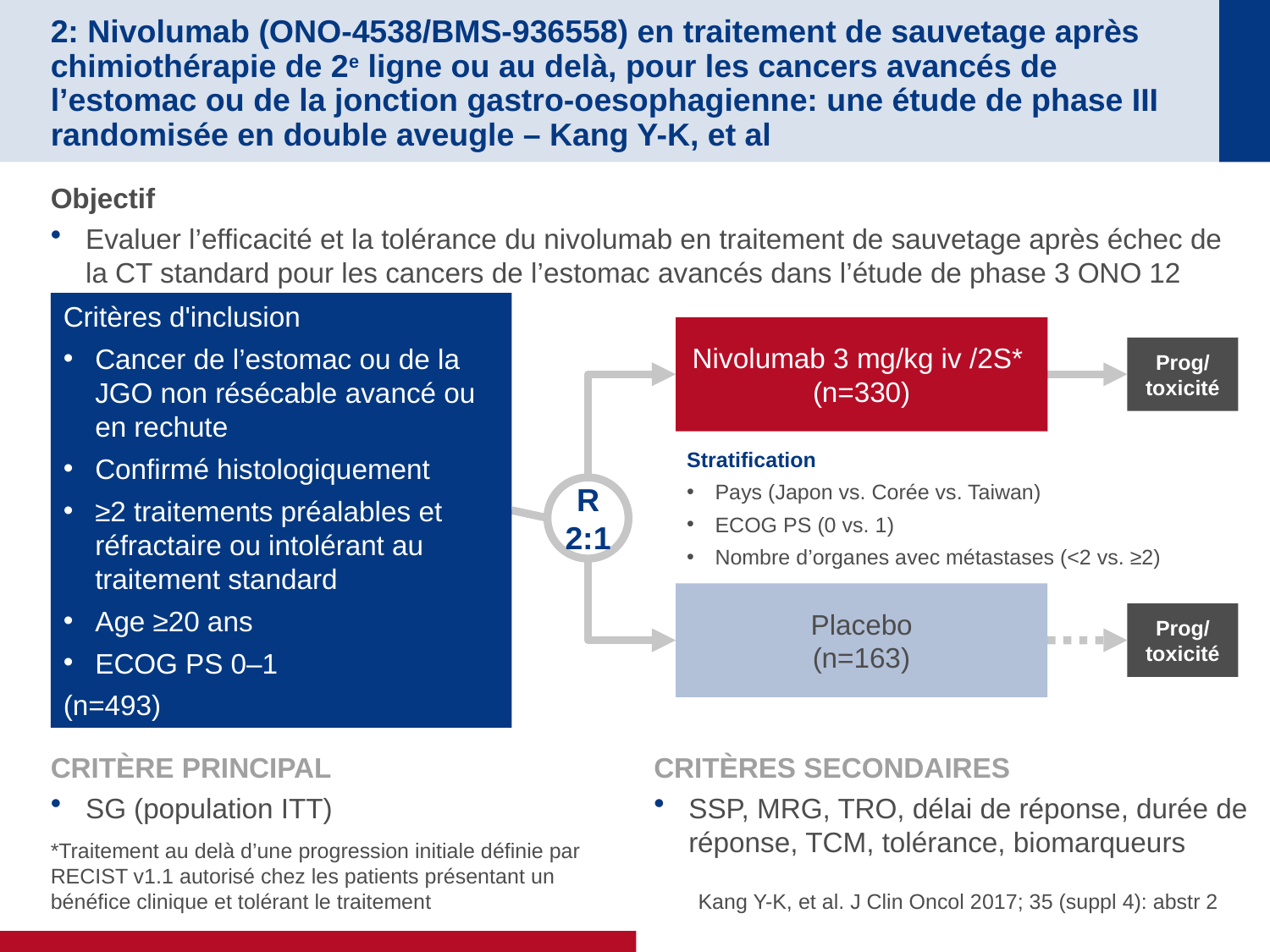

# 2: Nivolumab (ONO-4538/BMS-936558) en traitement de sauvetage après chimiothérapie de 2e ligne ou au delà, pour les cancers avancés de l’estomac ou de la jonction gastro-oesophagienne: une étude de phase III randomisée en double aveugle – Kang Y-K, et al
Objectif
Evaluer l’efficacité et la tolérance du nivolumab en traitement de sauvetage après échec de la CT standard pour les cancers de l’estomac avancés dans l’étude de phase 3 ONO 12
Critères d'inclusion
Cancer de l’estomac ou de la JGO non résécable avancé ou en rechute
Confirmé histologiquement
≥2 traitements préalables et réfractaire ou intolérant au traitement standard
Age ≥20 ans
ECOG PS 0–1
(n=493)
Nivolumab 3 mg/kg iv /2S*
(n=330)
Prog/ toxicité
Stratification
Pays (Japon vs. Corée vs. Taiwan)
ECOG PS (0 vs. 1)
Nombre d’organes avec métastases (<2 vs. ≥2)
R
2:1
Placebo
(n=163)
Prog/ toxicité
CRITÈRE PRINCIPAL
SG (population ITT)

CRITÈRES SECONDAIRES
SSP, MRG, TRO, délai de réponse, durée de réponse, TCM, tolérance, biomarqueurs
*Traitement au delà d’une progression initiale définie par RECIST v1.1 autorisé chez les patients présentant un bénéfice clinique et tolérant le traitement
Kang Y-K, et al. J Clin Oncol 2017; 35 (suppl 4): abstr 2